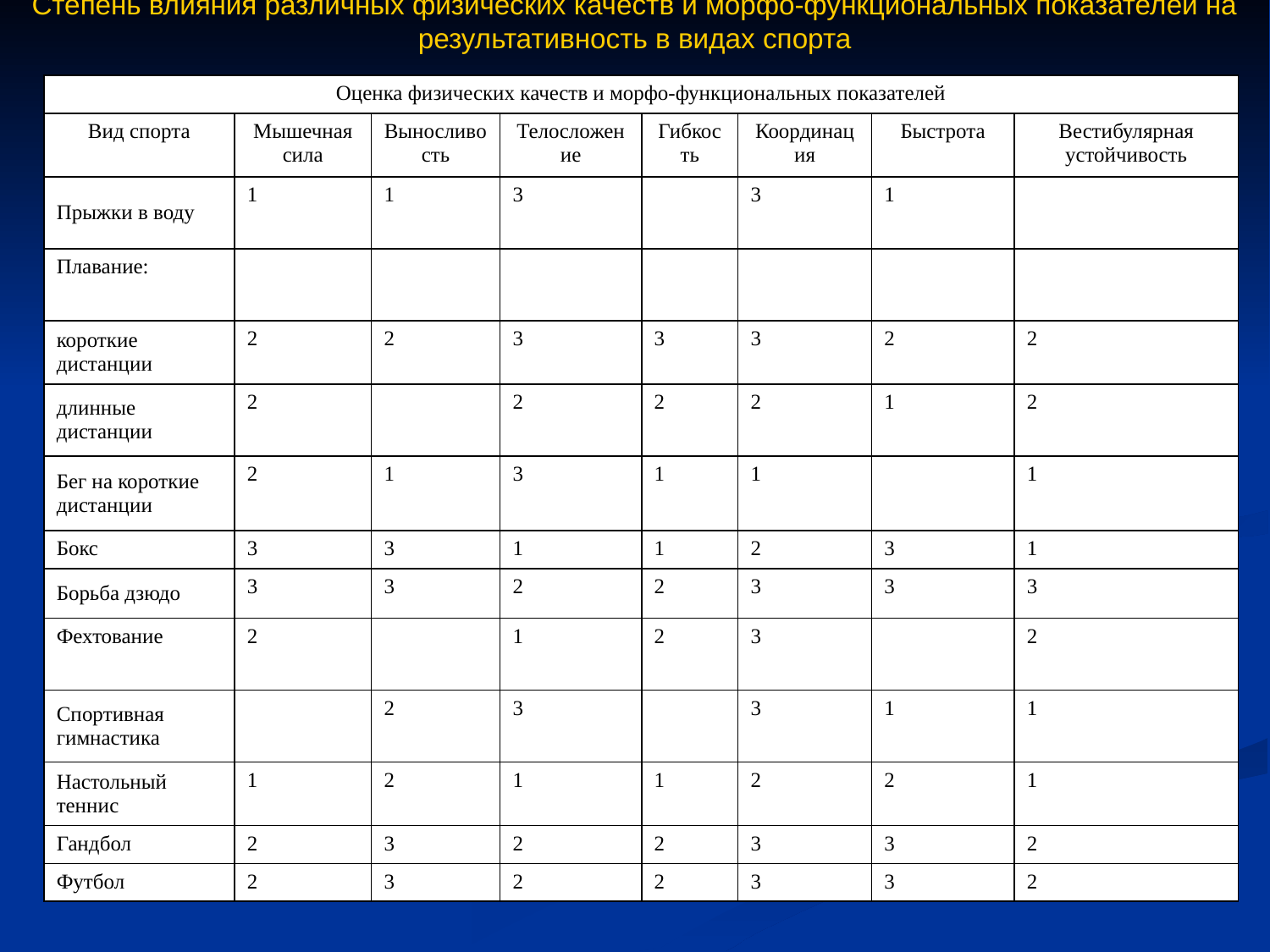

Степень влияния различных физических качеств и морфо-функциональных показателей на результативность в видах спорта

| Оценка физических качеств и морфо-функциональных показателей |  |  |  |  |  |  |  |
| --- | --- | --- | --- | --- | --- | --- | --- |
| Вид спорта | Мышечная сила | Выносливость | Телосложение | Гибкость | Координация | Быстрота | Вестибулярная устойчивость |
| Прыжки в воду | 1 | 1 | 3 |  | 3 | 1 |  |
| Плавание: |  |  |  |  |  |  |  |
| короткие дистанции | 2 | 2 | 3 | 3 | 3 | 2 | 2 |
| длинные дистанции | 2 |  | 2 | 2 | 2 | 1 | 2 |
| Бег на короткие дистанции | 2 | 1 | 3 | 1 | 1 |  | 1 |
| Бокс | 3 | 3 | 1 | 1 | 2 | 3 | 1 |
| Борьба дзюдо | 3 | 3 | 2 | 2 | 3 | 3 | 3 |
| Фехтование | 2 |  | 1 | 2 | 3 |  | 2 |
| Спортивная гимнастика |  | 2 | 3 |  | 3 | 1 | 1 |
| Настольный теннис | 1 | 2 | 1 | 1 | 2 | 2 | 1 |
| Гандбол | 2 | 3 | 2 | 2 | 3 | 3 | 2 |
| Футбол | 2 | 3 | 2 | 2 | 3 | 3 | 2 |